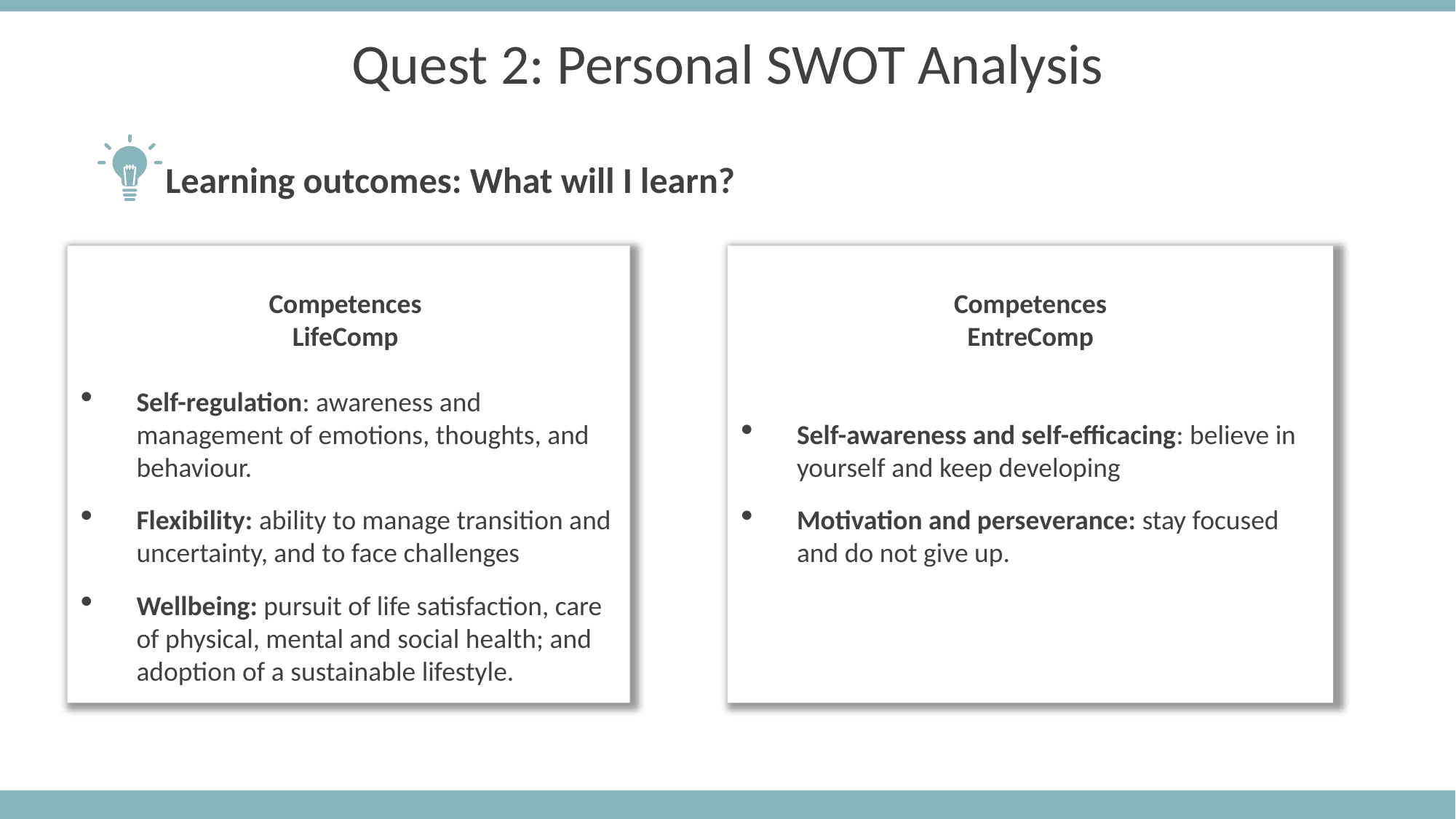

Quest 2: Personal SWOT Analysis

Learning outcomes: What will I learn?

Competences
LifeComp

Self-regulation: awareness and management of emotions, thoughts, and behaviour.
Flexibility: ability to manage transition and uncertainty, and to face challenges
Wellbeing: pursuit of life satisfaction, care of physical, mental and social health; and adoption of a sustainable lifestyle.

Competences
EntreComp

Self-awareness and self-efficacing: believe in yourself and keep developing
Motivation and perseverance: stay focused and do not give up.